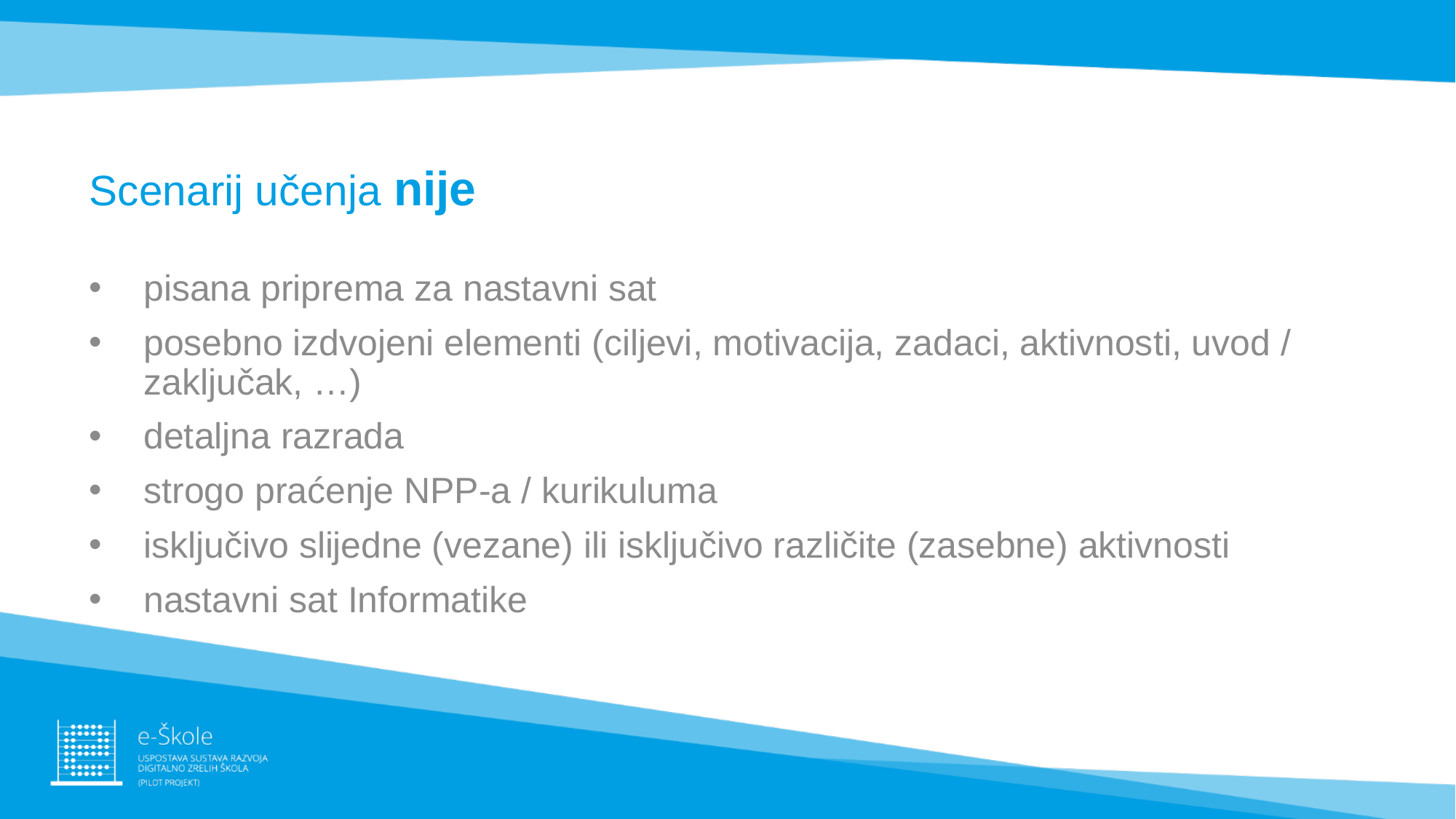

# Scenarij učenja nije
pisana priprema za nastavni sat
posebno izdvojeni elementi (ciljevi, motivacija, zadaci, aktivnosti, uvod / zaključak, …)
detaljna razrada
strogo praćenje NPP-a / kurikuluma
isključivo slijedne (vezane) ili isključivo različite (zasebne) aktivnosti
nastavni sat Informatike